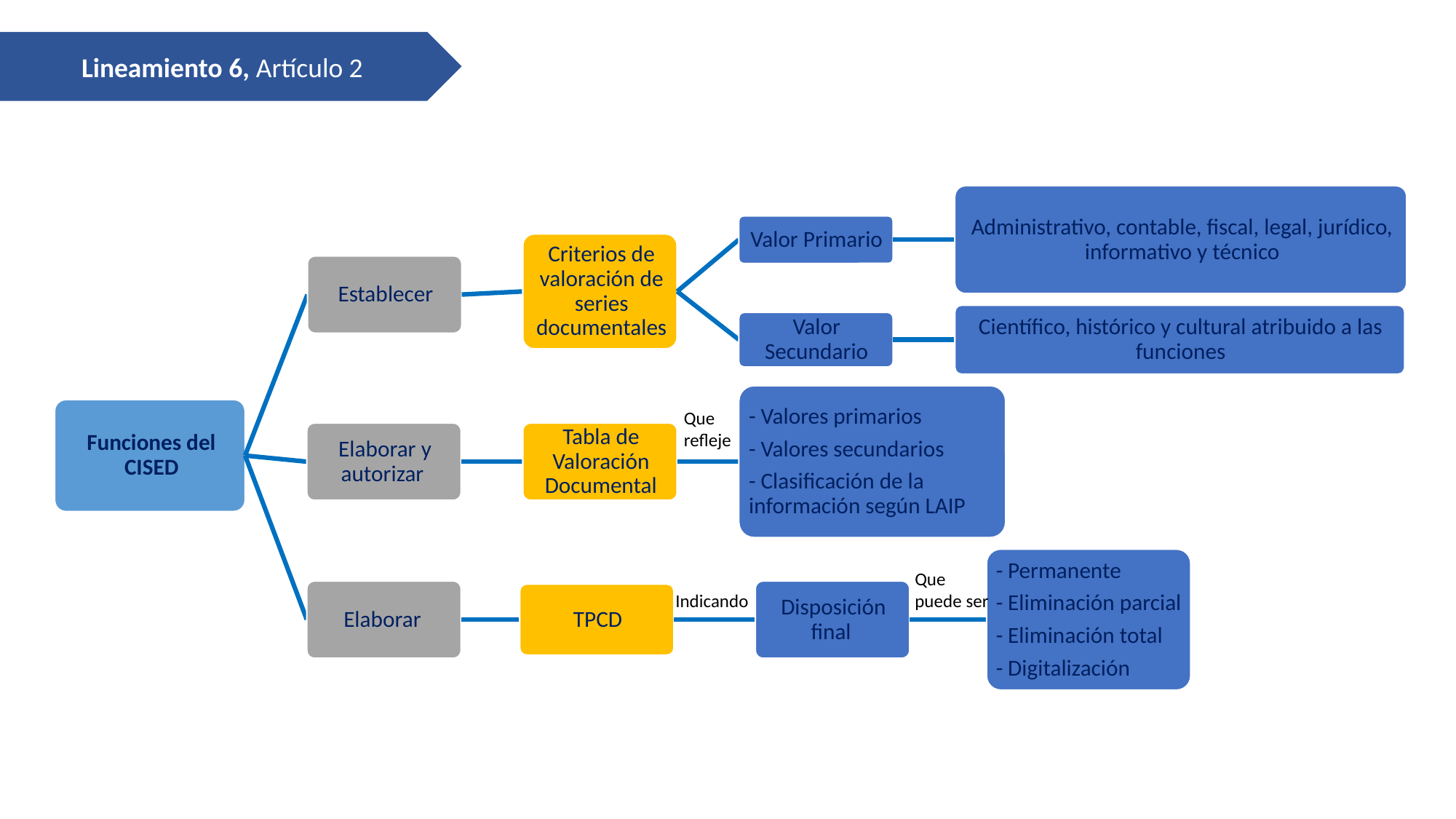

Lineamiento 6, Artículo 2
Funciones del CISED

Establecer

Criterios de valoración de series documentales

Valor Primario

Administrativo, contable, fiscal, legal, jurídico, informativo y técnico

Valor Secundario

Científico, histórico y cultural atribuido a las funciones

Elaborar y autorizar

Tabla de Valoración Documental

- Valores primarios
- Valores secundarios
- Clasificación de la información según LAIP

Elaborar

TPCD

Disposición final

- Permanente
- Eliminación parcial
- Eliminación total
- Digitalización
Que refleje
Que puede ser
Indicando